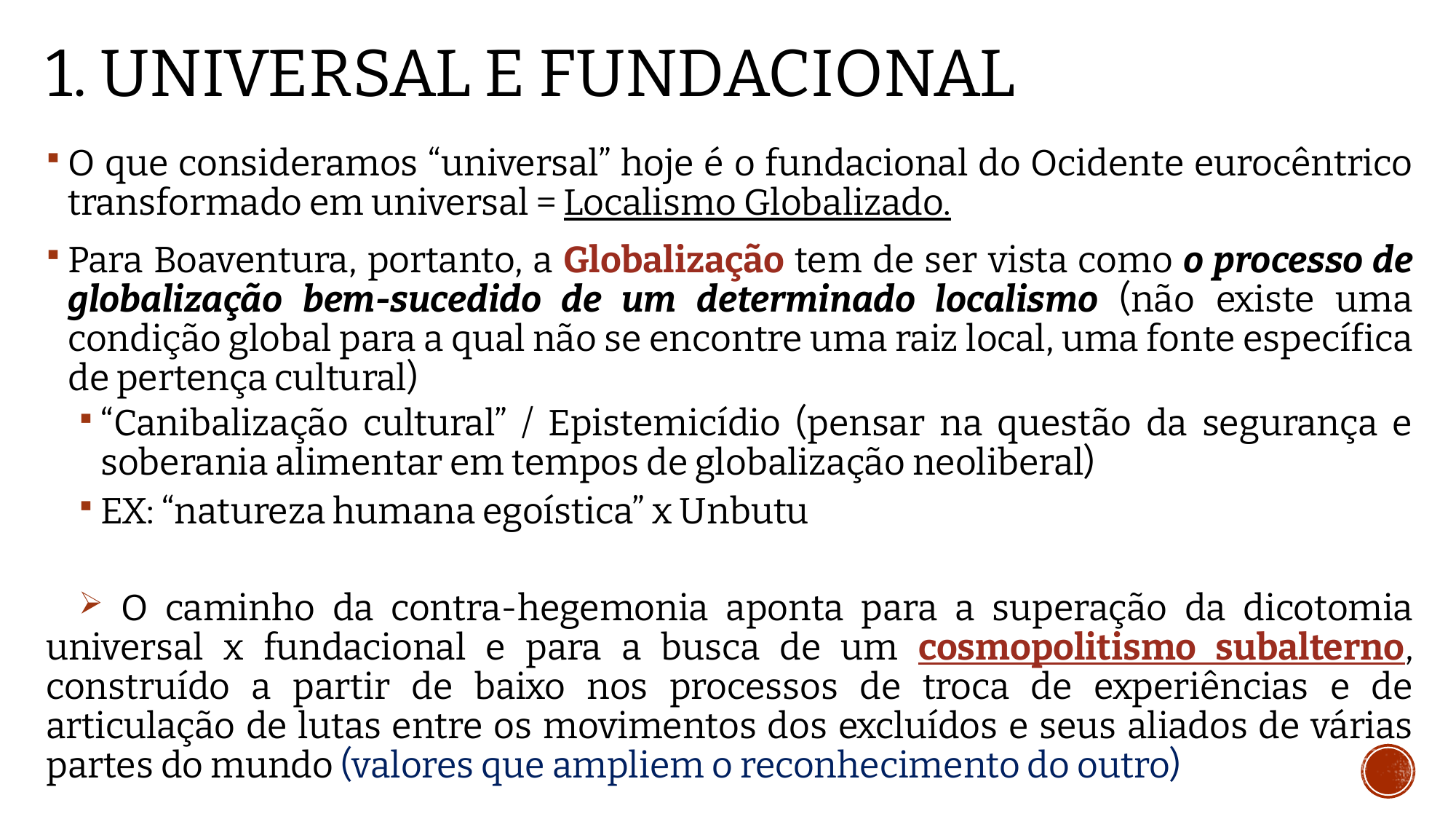

# 1. Universal e fundacional
O que consideramos “universal” hoje é o fundacional do Ocidente eurocêntrico transformado em universal = Localismo Globalizado.
Para Boaventura, portanto, a Globalização tem de ser vista como o processo de globalização bem-sucedido de um determinado localismo (não existe uma condição global para a qual não se encontre uma raiz local, uma fonte específica de pertença cultural)
“Canibalização cultural” / Epistemicídio (pensar na questão da segurança e soberania alimentar em tempos de globalização neoliberal)
EX: “natureza humana egoística” x Unbutu

 O caminho da contra-hegemonia aponta para a superação da dicotomia universal x fundacional e para a busca de um cosmopolitismo subalterno, construído a partir de baixo nos processos de troca de experiências e de articulação de lutas entre os movimentos dos excluídos e seus aliados de várias partes do mundo (valores que ampliem o reconhecimento do outro)